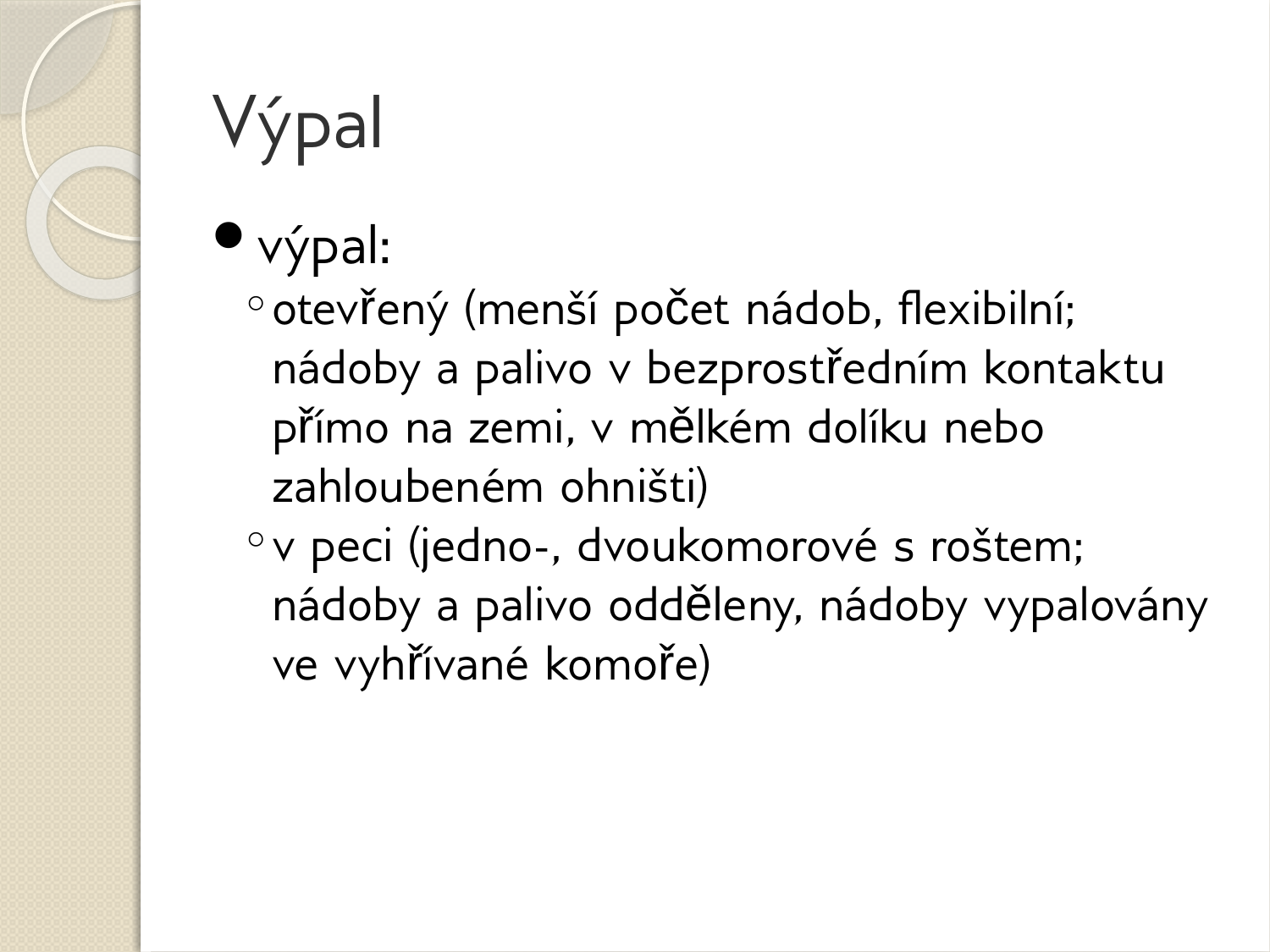

Výpal
výpal:
otevřený (menší počet nádob, flexibilní; nádoby a palivo v bezprostředním kontaktu přímo na zemi, v mělkém dolíku nebo zahloubeném ohništi)
v peci (jedno-, dvoukomorové s roštem; nádoby a palivo odděleny, nádoby vypalovány ve vyhřívané komoře)